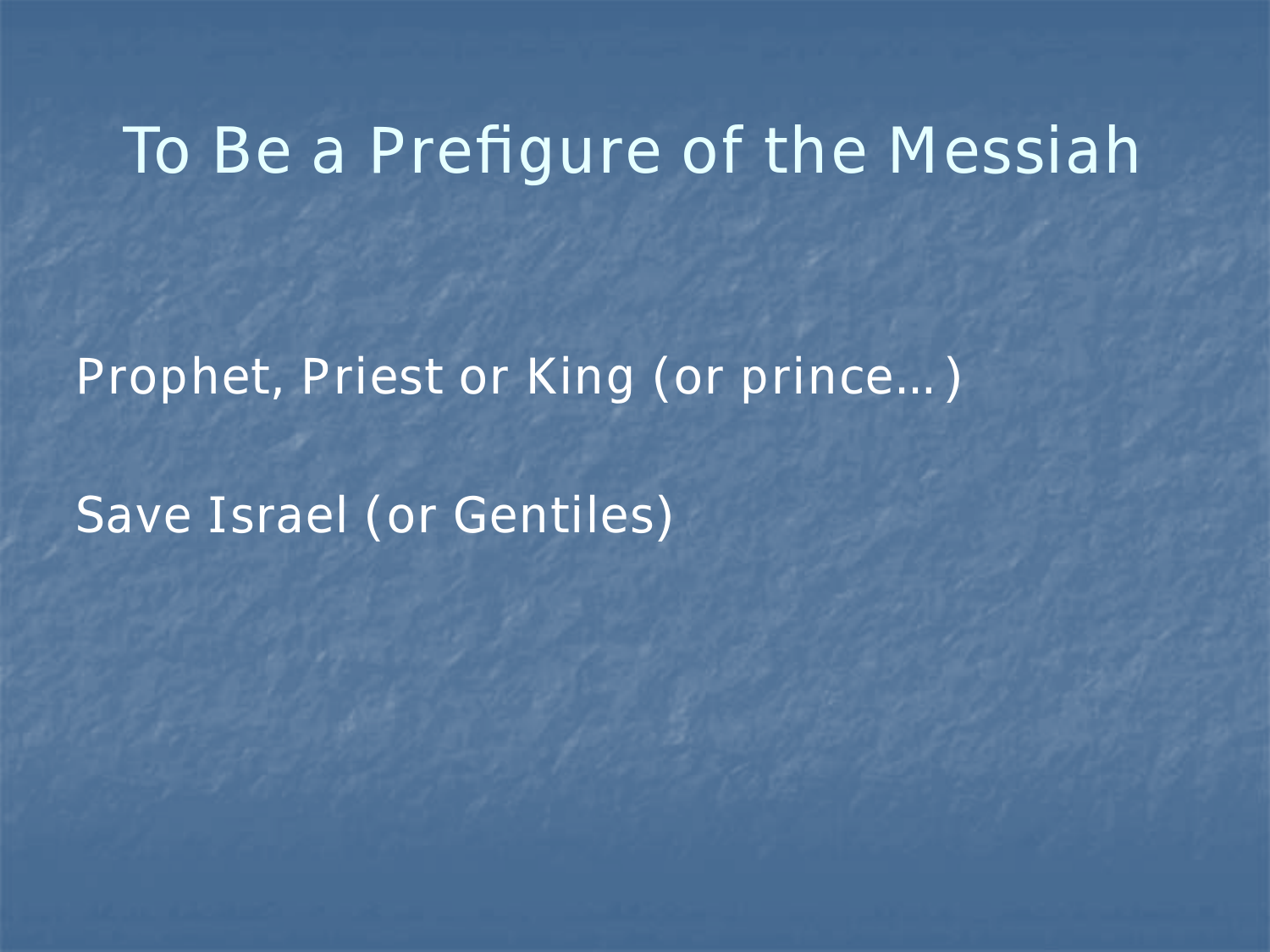

# To Be a Prefigure of the Messiah
Prophet, Priest or King (or prince…)

Save Israel (or Gentiles)